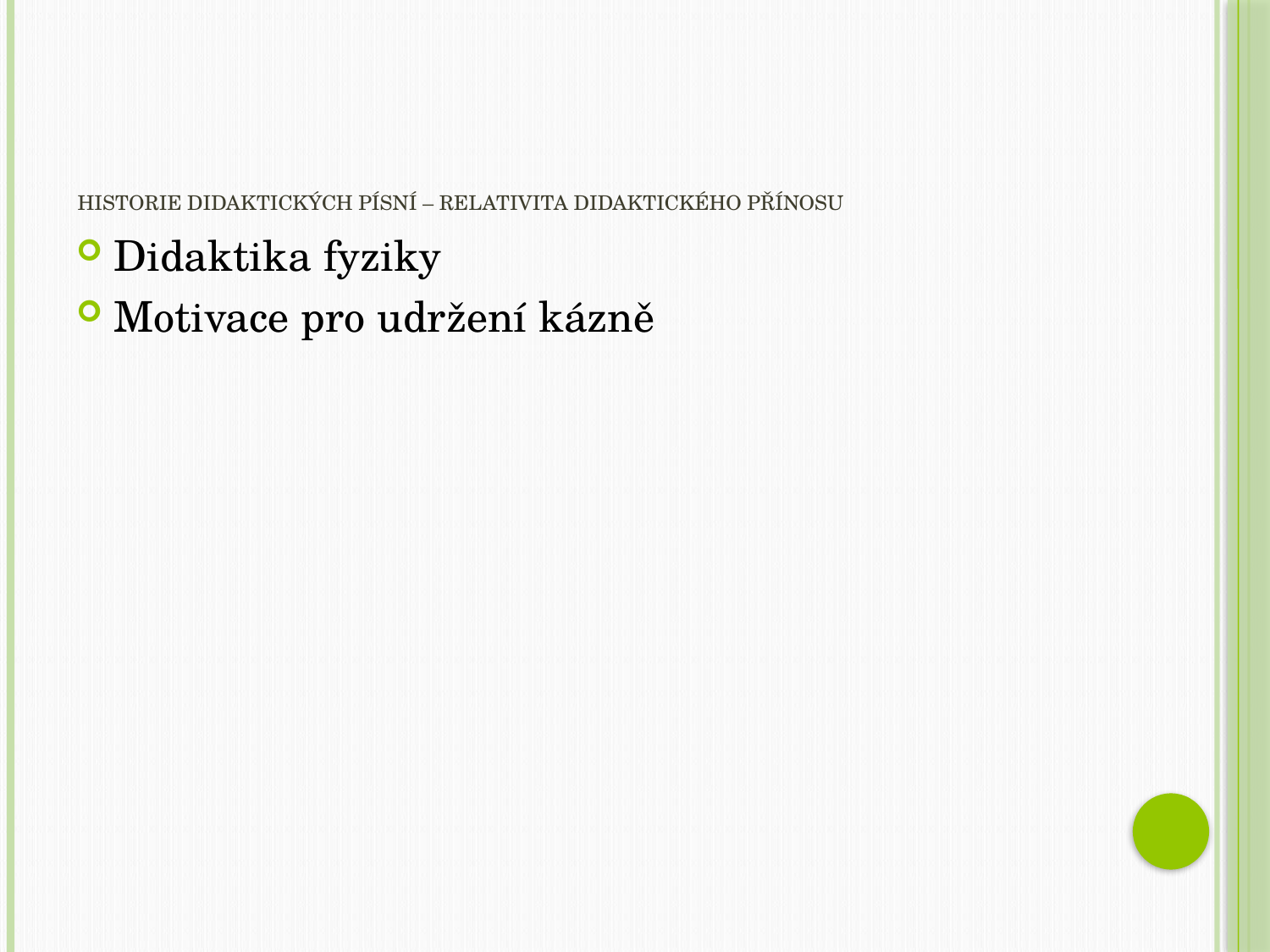

# Historie didaktických písní – relativita didaktického přínosu
Didaktika fyziky
Motivace pro udržení kázně